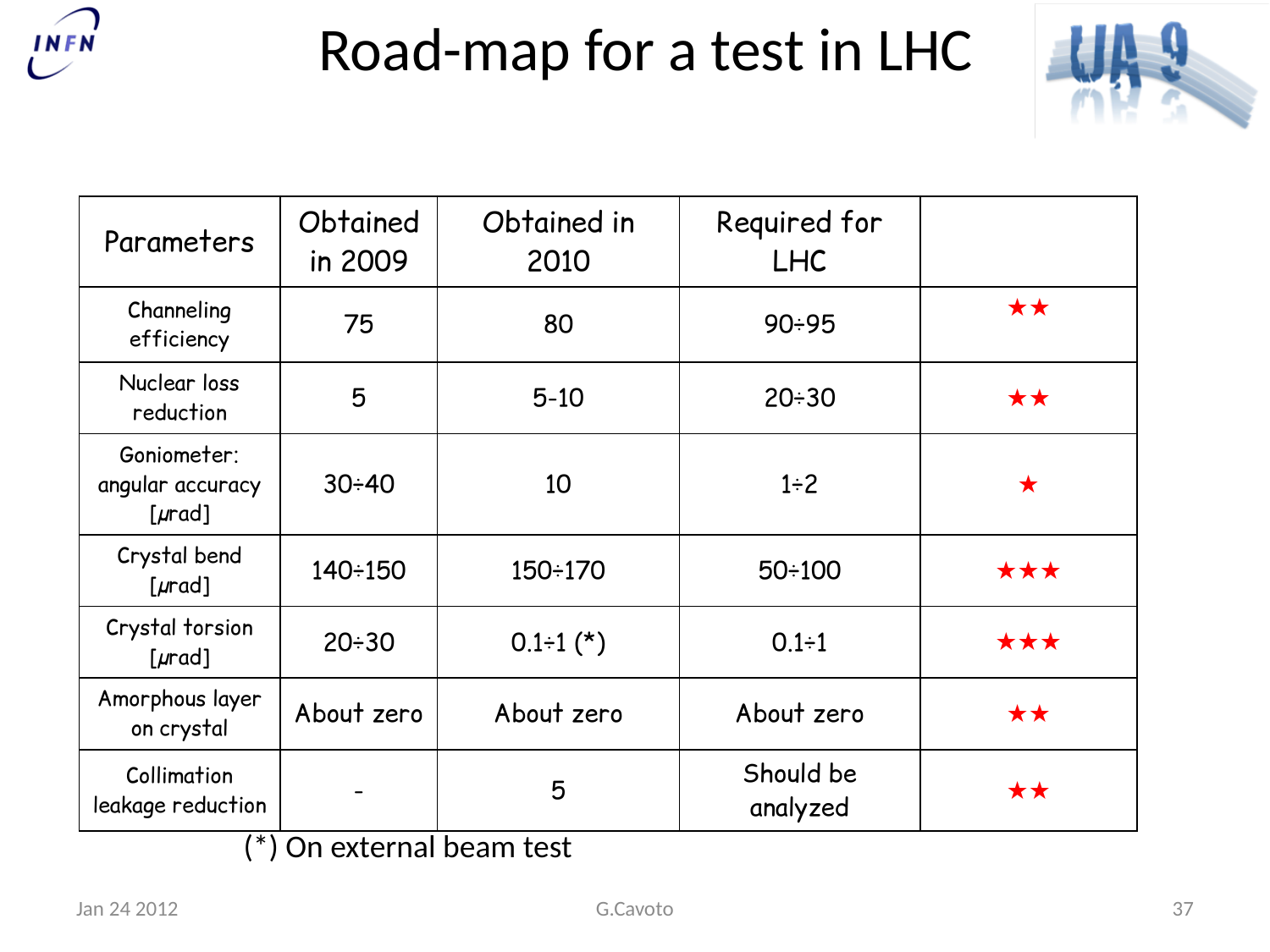

# Road-map for a test in LHC
| Parameters | Obtained in 2009 | Obtained in 2010 | Required for LHC |  |
| --- | --- | --- | --- | --- |
| Channeling efficiency | 75 | 80 | 90÷95 | ★★ |
| Nuclear loss reduction | 5 | 5-10 | 20÷30 | ★★ |
| Goniometer: angular accuracy [µrad] | 30÷40 | 10 | 1÷2 | ★ |
| Crystal bend [µrad] | 140÷150 | 150÷170 | 50÷100 | ★★★ |
| Crystal torsion [µrad] | 20÷30 | 0.1÷1 (\*) | 0.1÷1 | ★★★ |
| Amorphous layer on crystal | About zero | About zero | About zero | ★★ |
| Collimation leakage reduction | - | 5 | Should be analyzed | ★★ |

(*) On external beam test
Jan 24 2012
G.Cavoto
37